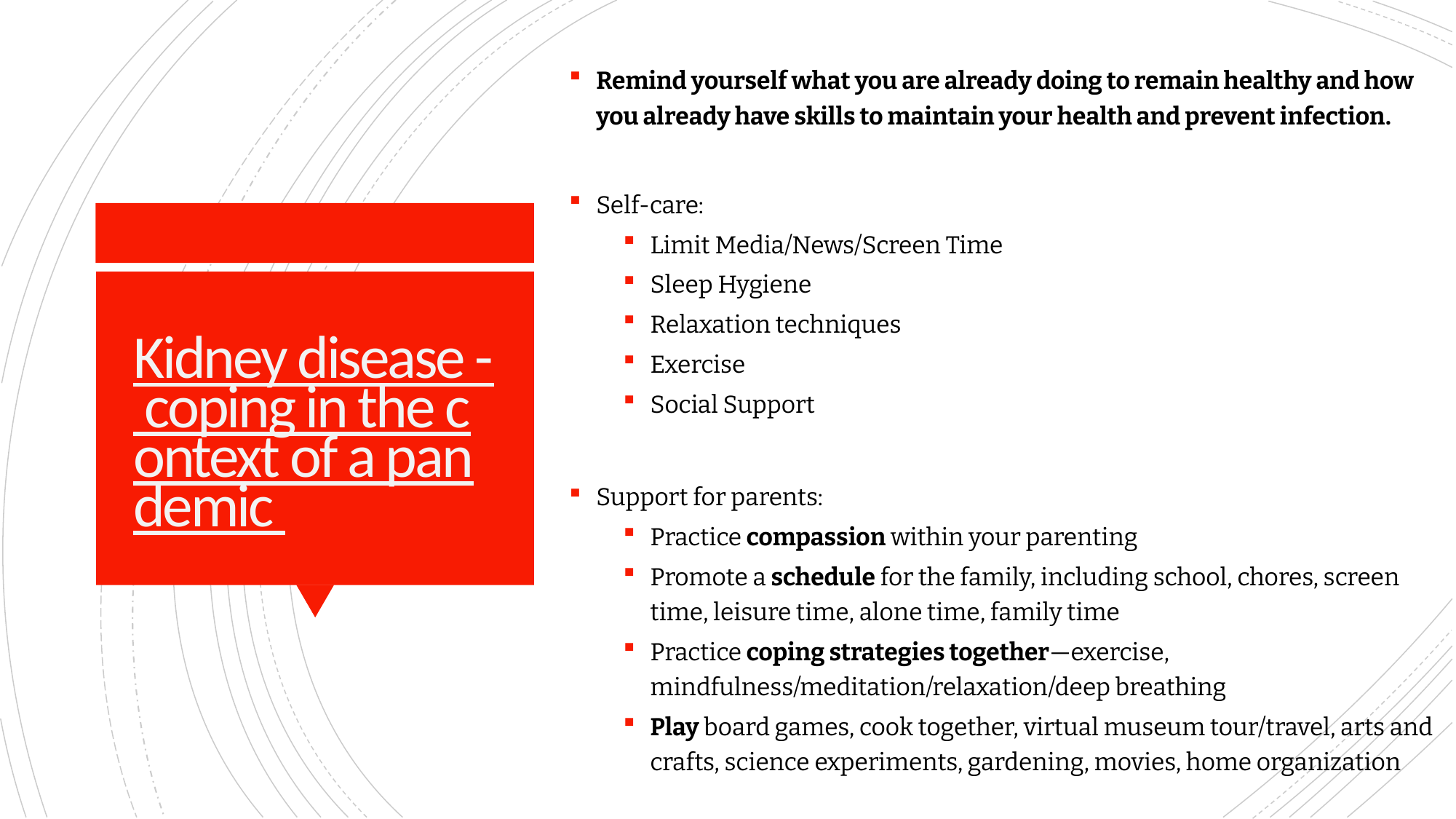

Remind yourself what you are already doing to remain healthy and how you already have skills to maintain your health and prevent infection.

Self-care:
Limit Media/News/Screen Time
Sleep Hygiene
Relaxation techniques
Exercise
Social Support

Support for parents:
Practice compassion within your parenting
Promote a schedule for the family, including school, chores, screen time, leisure time, alone time, family time
Practice coping strategies together—exercise, mindfulness/meditation/relaxation/deep breathing
Play board games, cook together, virtual museum tour/travel, arts and crafts, science experiments, gardening, movies, home organization

# Kidney disease - coping in the context of a pandemic